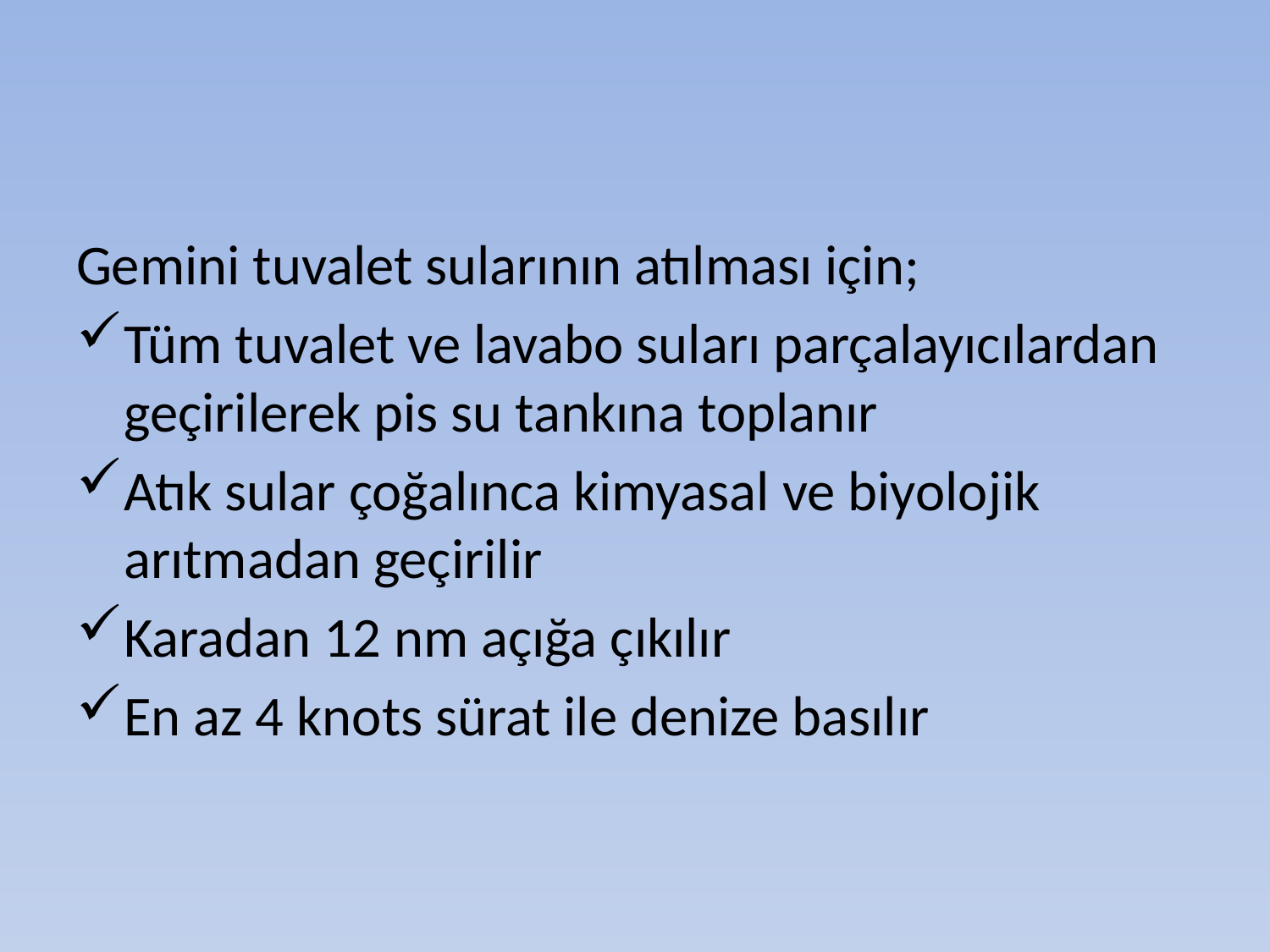

Gemini tuvalet sularının atılması için;
Tüm tuvalet ve lavabo suları parçalayıcılardan geçirilerek pis su tankına toplanır
Atık sular çoğalınca kimyasal ve biyolojik arıtmadan geçirilir
Karadan 12 nm açığa çıkılır
En az 4 knots sürat ile denize basılır